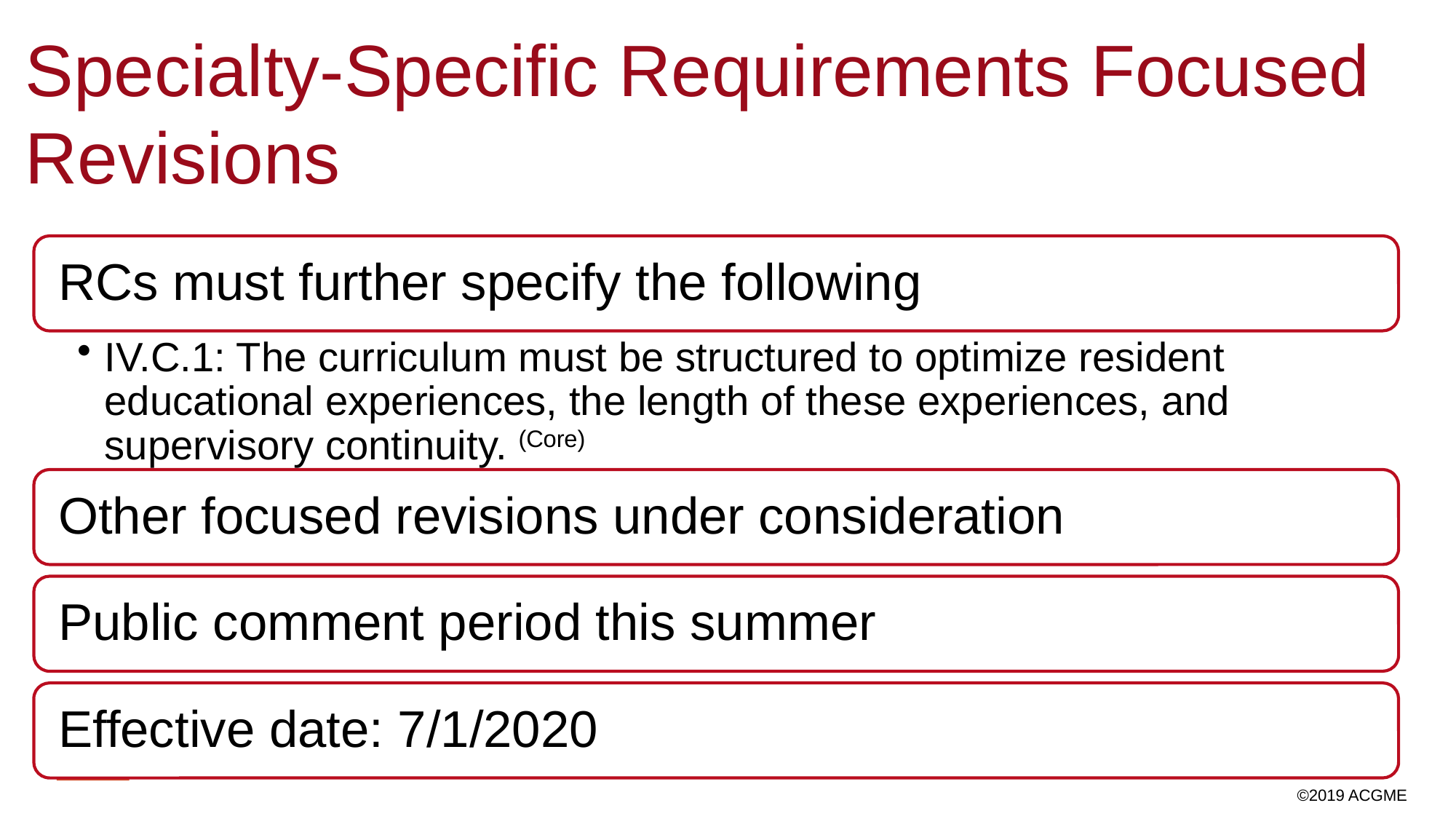

Specialty-Specific Requirements Focused Revisions
RCs must further specify the following
IV.C.1: The curriculum must be structured to optimize resident educational experiences, the length of these experiences, and supervisory continuity. (Core)
Other focused revisions under consideration
Public comment period this summer
Effective date: 7/1/2020